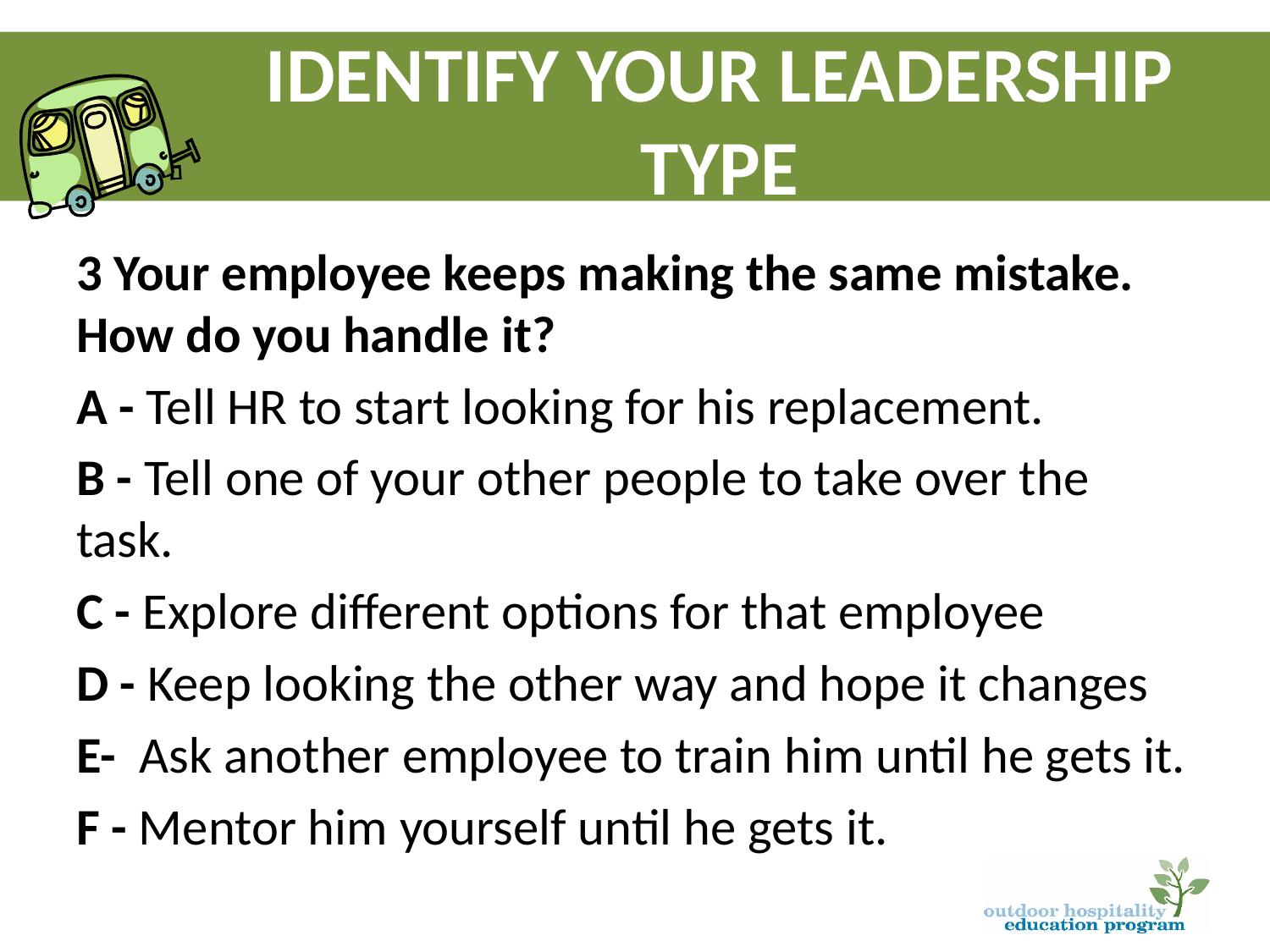

# Identify your leadership type
3 Your employee keeps making the same mistake. How do you handle it?
A - Tell HR to start looking for his replacement.
B - Tell one of your other people to take over the task.
C - Explore different options for that employee
D - Keep looking the other way and hope it changes
E-  Ask another employee to train him until he gets it.
F - Mentor him yourself until he gets it.